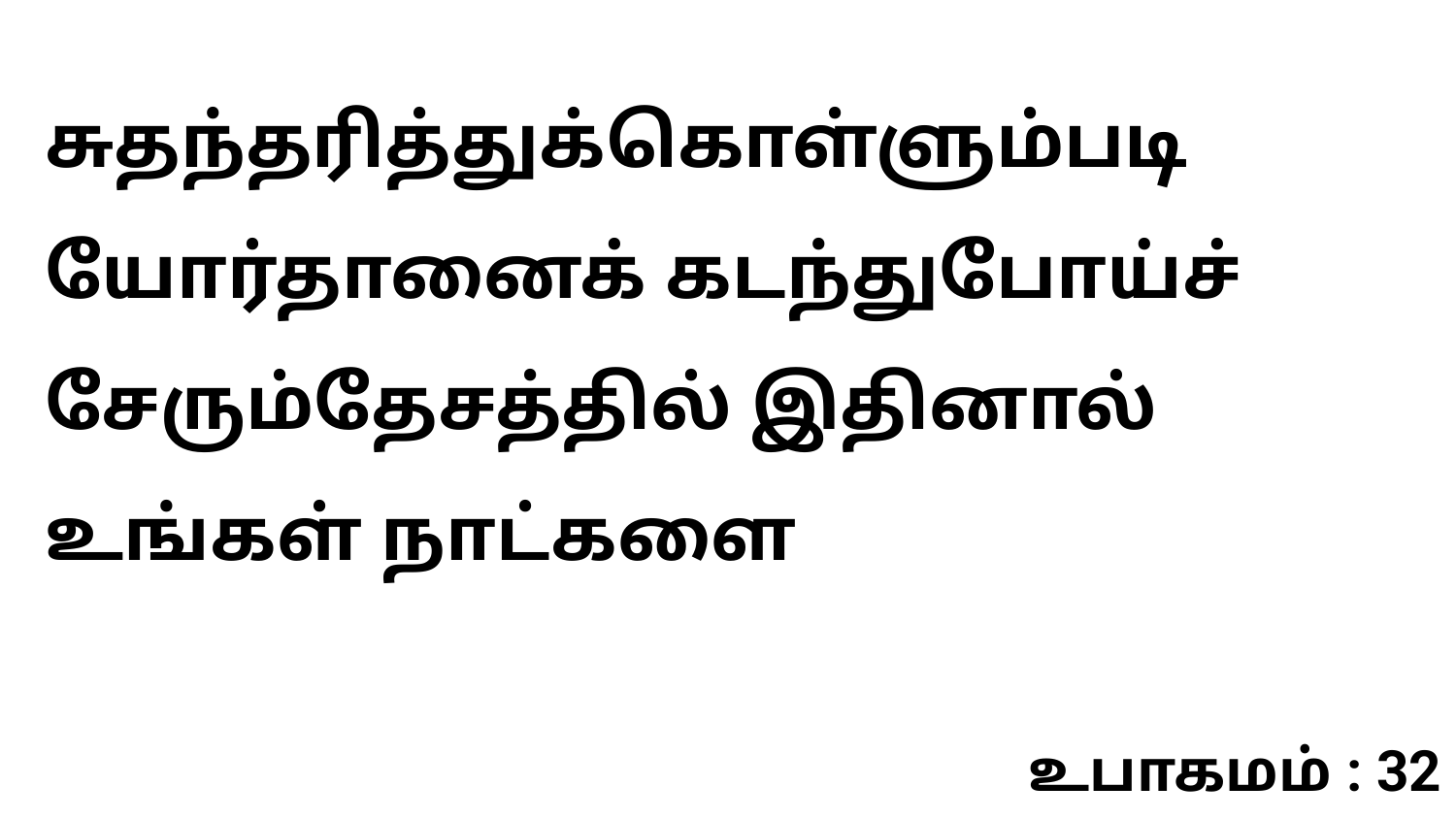

சுதந்தரித்துக்கொள்ளும்படி யோர்தானைக் கடந்துபோய்ச் சேரும்தேசத்தில் இதினால் உங்கள் நாட்களை
உபாகமம் : 32